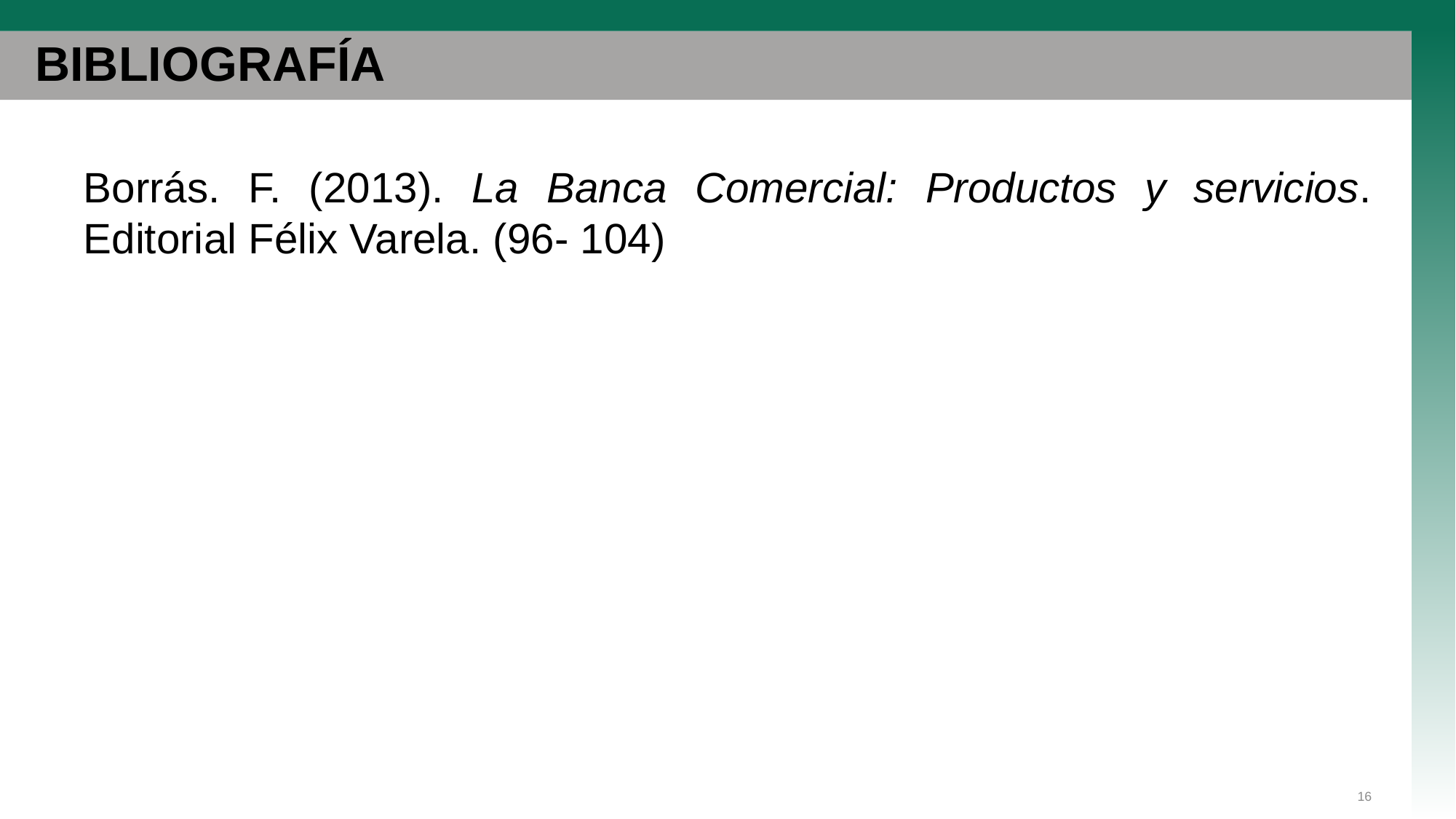

# BIBLIOGRAFÍA
Borrás. F. (2013). La Banca Comercial: Productos y servicios. Editorial Félix Varela. (96- 104)
16